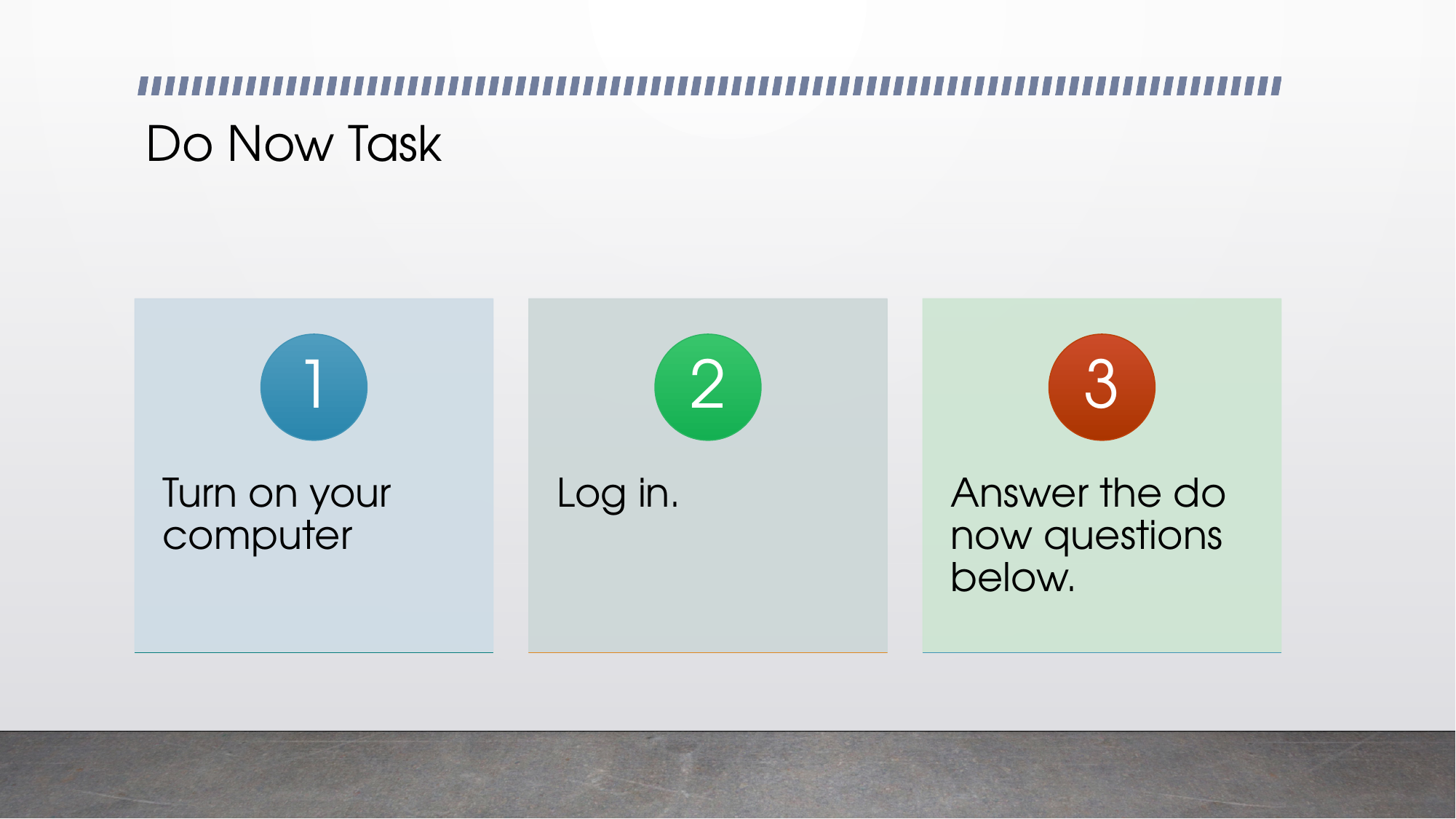

# Do Now Task
Turn on your computer
1
Log in.
2
Answer the do now questions below.
3